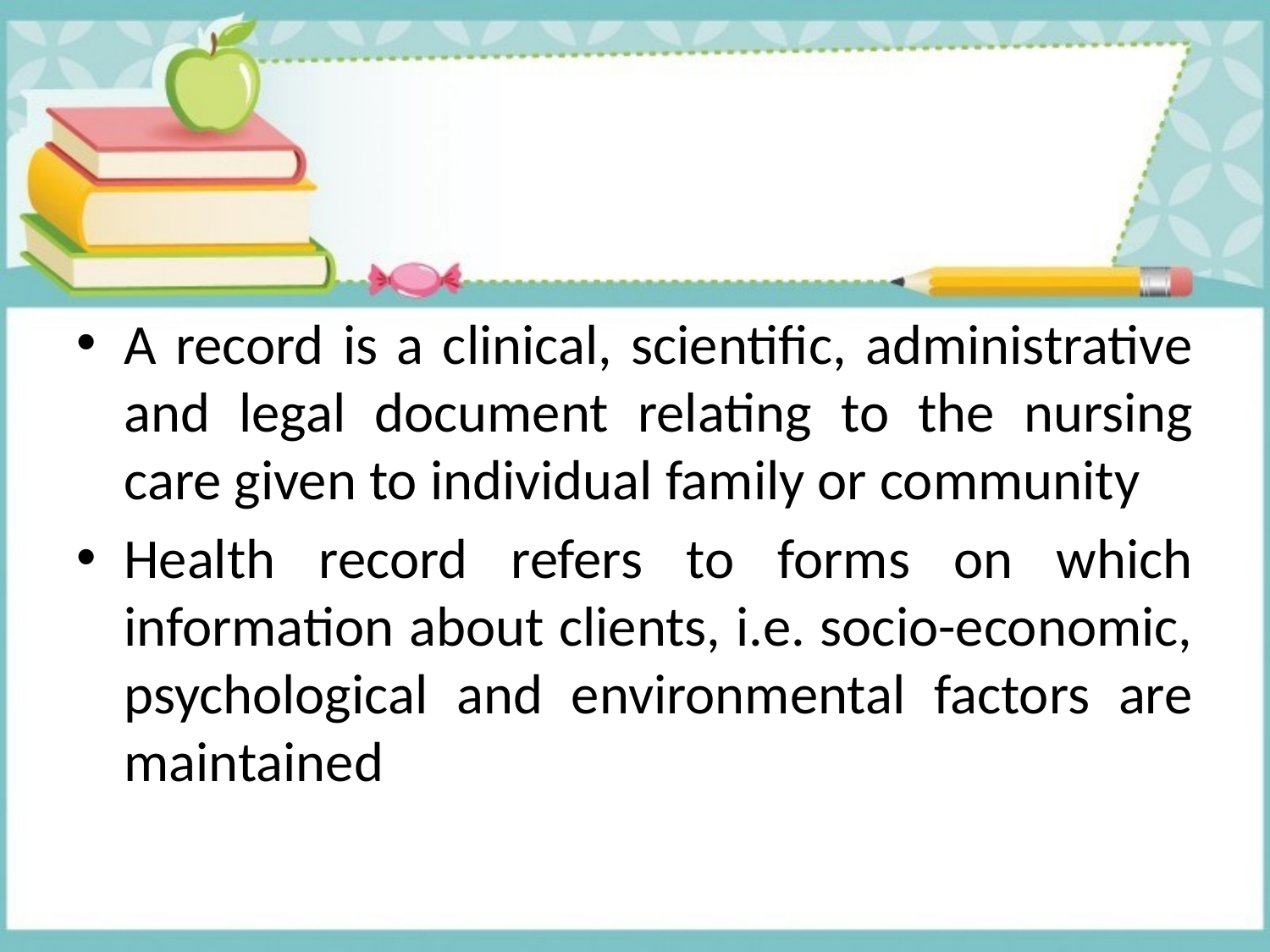

#

A record is a clinical, scientific, administrative and legal document relating to the nursing care given to individual family or community
Health record refers to forms on which information about clients, i.e. socio-economic, psychological and environmental factors are maintained